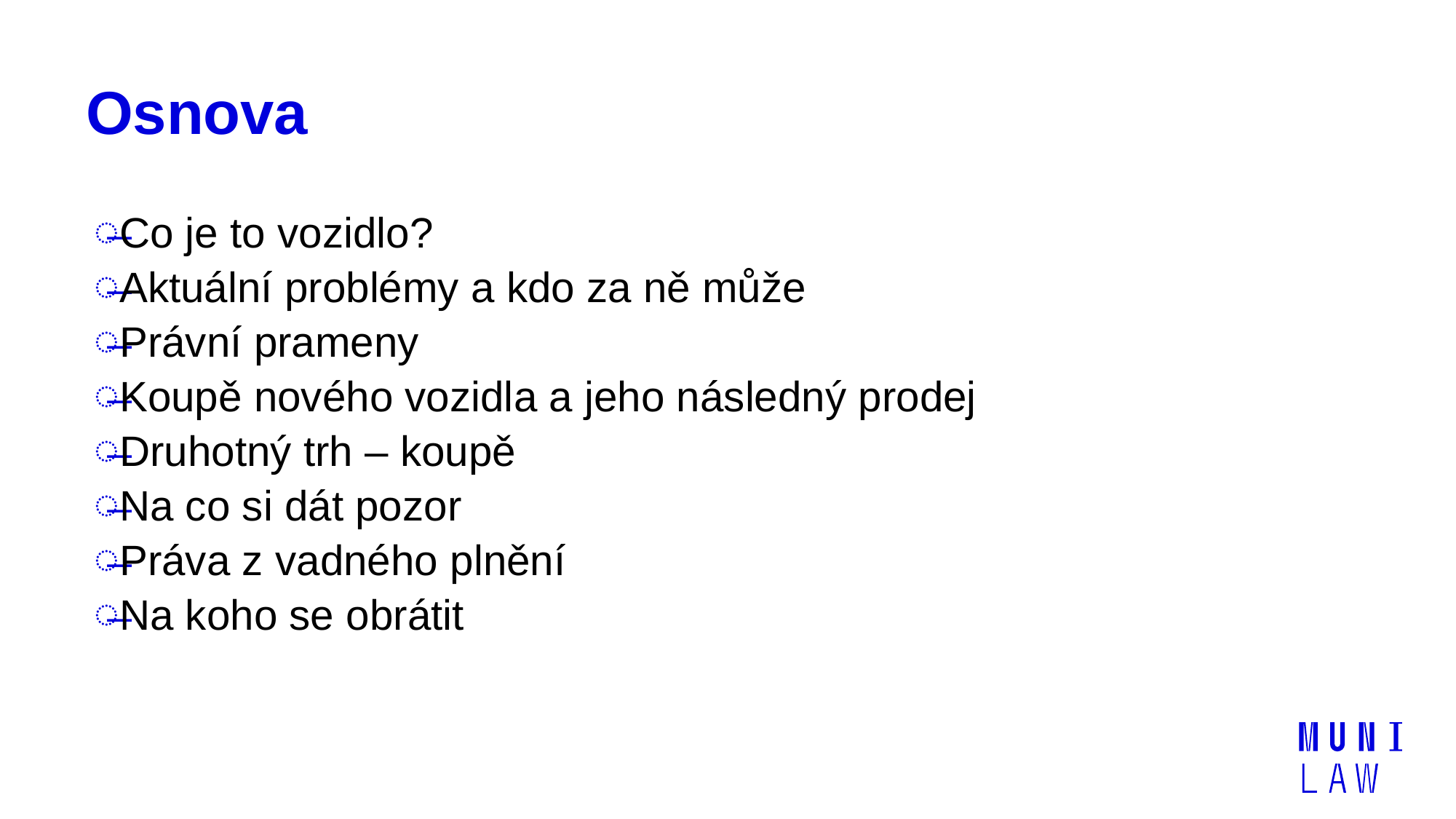

# Osnova
Co je to vozidlo?
Aktuální problémy a kdo za ně může
Právní prameny
Koupě nového vozidla a jeho následný prodej
Druhotný trh – koupě
Na co si dát pozor
Práva z vadného plnění
Na koho se obrátit